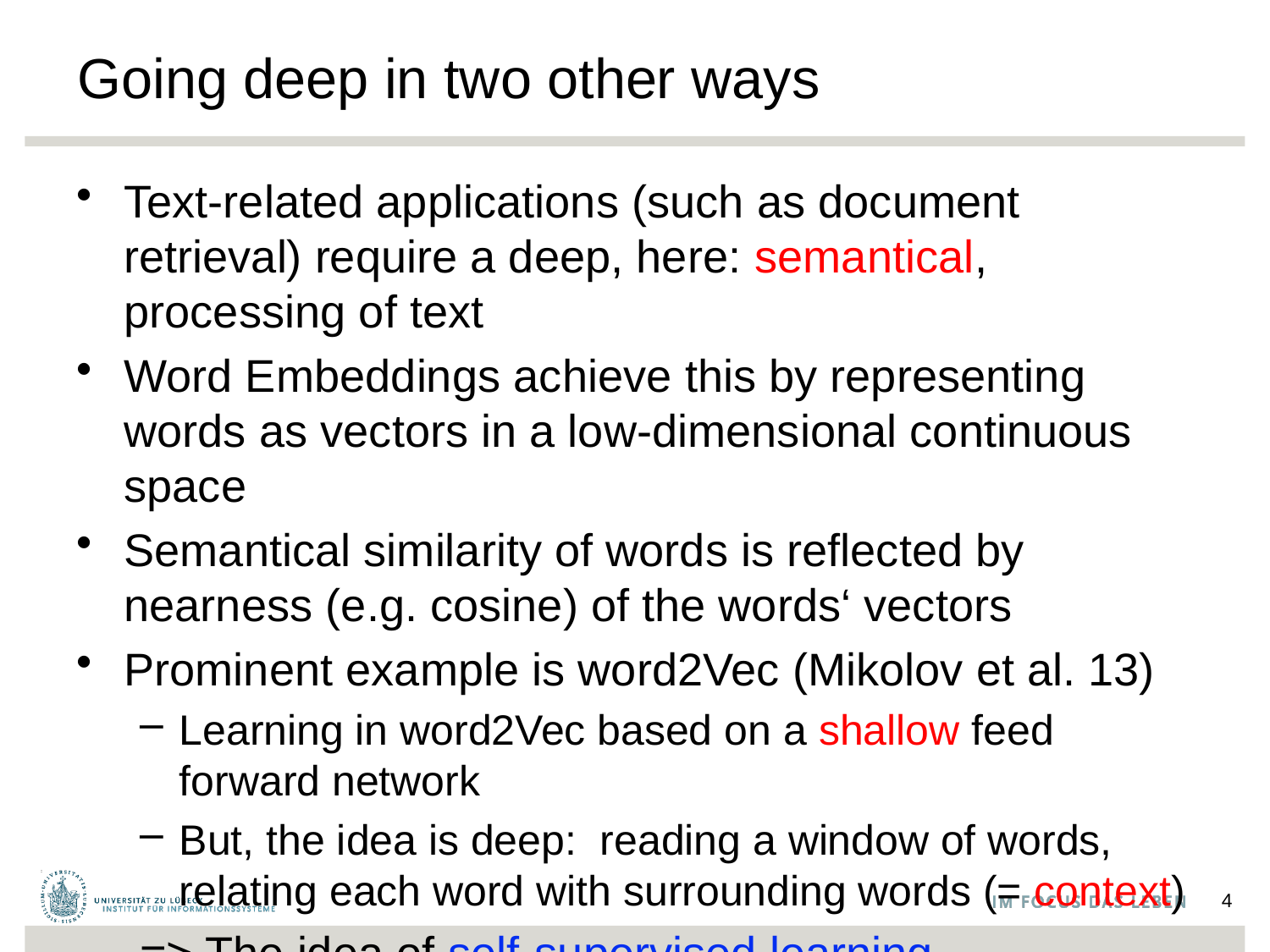

# Going deep in two other ways
Text-related applications (such as document retrieval) require a deep, here: semantical,  processing of text
Word Embeddings achieve this by representing words as vectors in a low-dimensional continuous space
Semantical similarity of words is reflected by nearness (e.g. cosine) of the words‘ vectors
Prominent example is word2Vec (Mikolov et al. 13)
Learning in word2Vec based on a shallow feed forward network
But, the idea is deep:  reading a window of words, relating each word with surrounding words (= context)
     => The idea of self-supervised learning

4